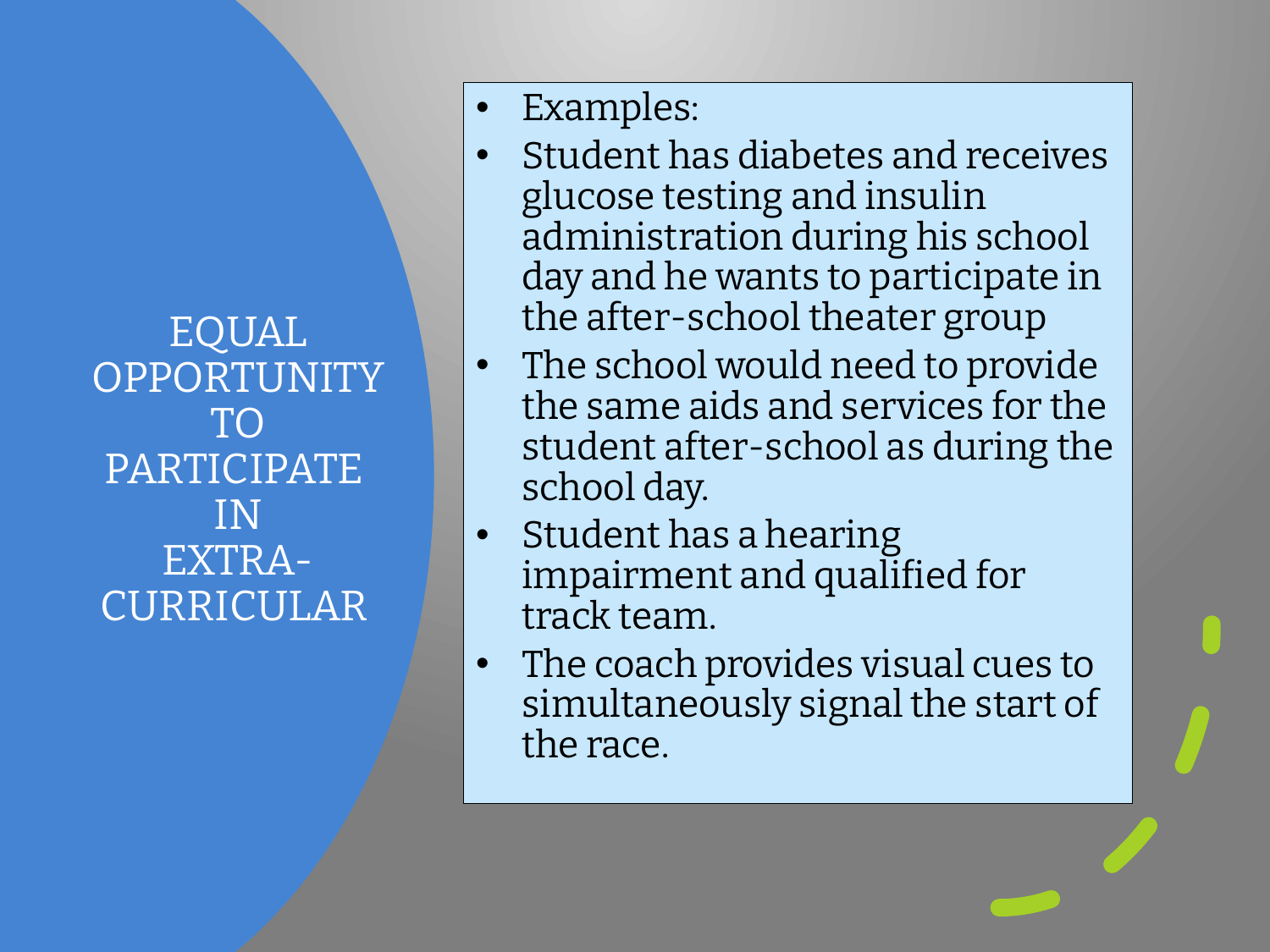

Examples:
Student has diabetes and receives glucose testing and insulin administration during his school day and he wants to participate in the after-school theater group
The school would need to provide the same aids and services for the student after-school as during the school day.
Student has a hearing impairment and qualified for track team.
The coach provides visual cues to simultaneously signal the start of the race.

# EQUAL OPPORTUNITY TO PARTICIPATE IN EXTRA- CURRICULAR